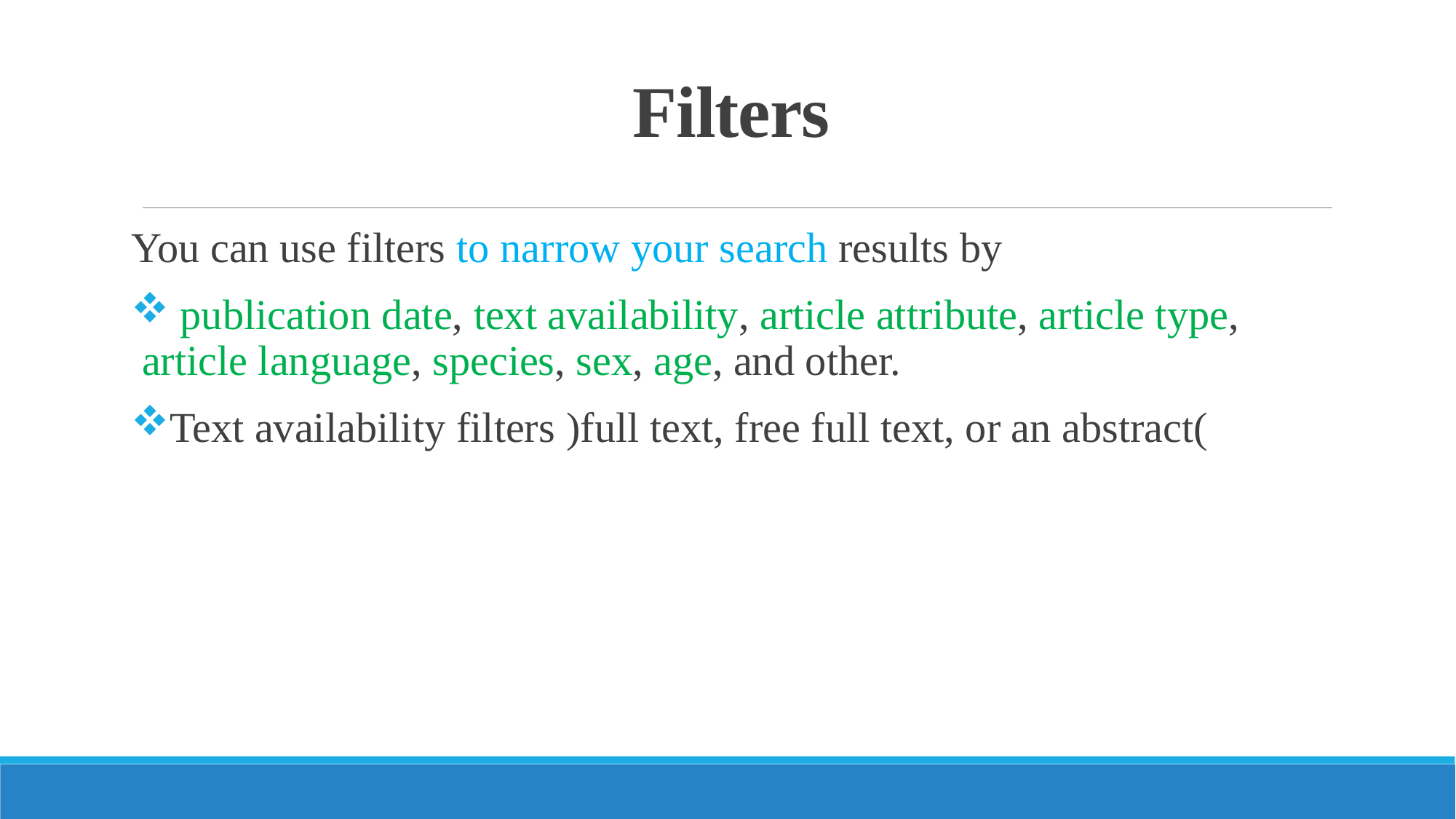

# Filters
You can use filters to narrow your search results by
 publication date, text availability, article attribute, article type, article language, species, sex, age, and other.
Text availability filters )full text, free full text, or an abstract(